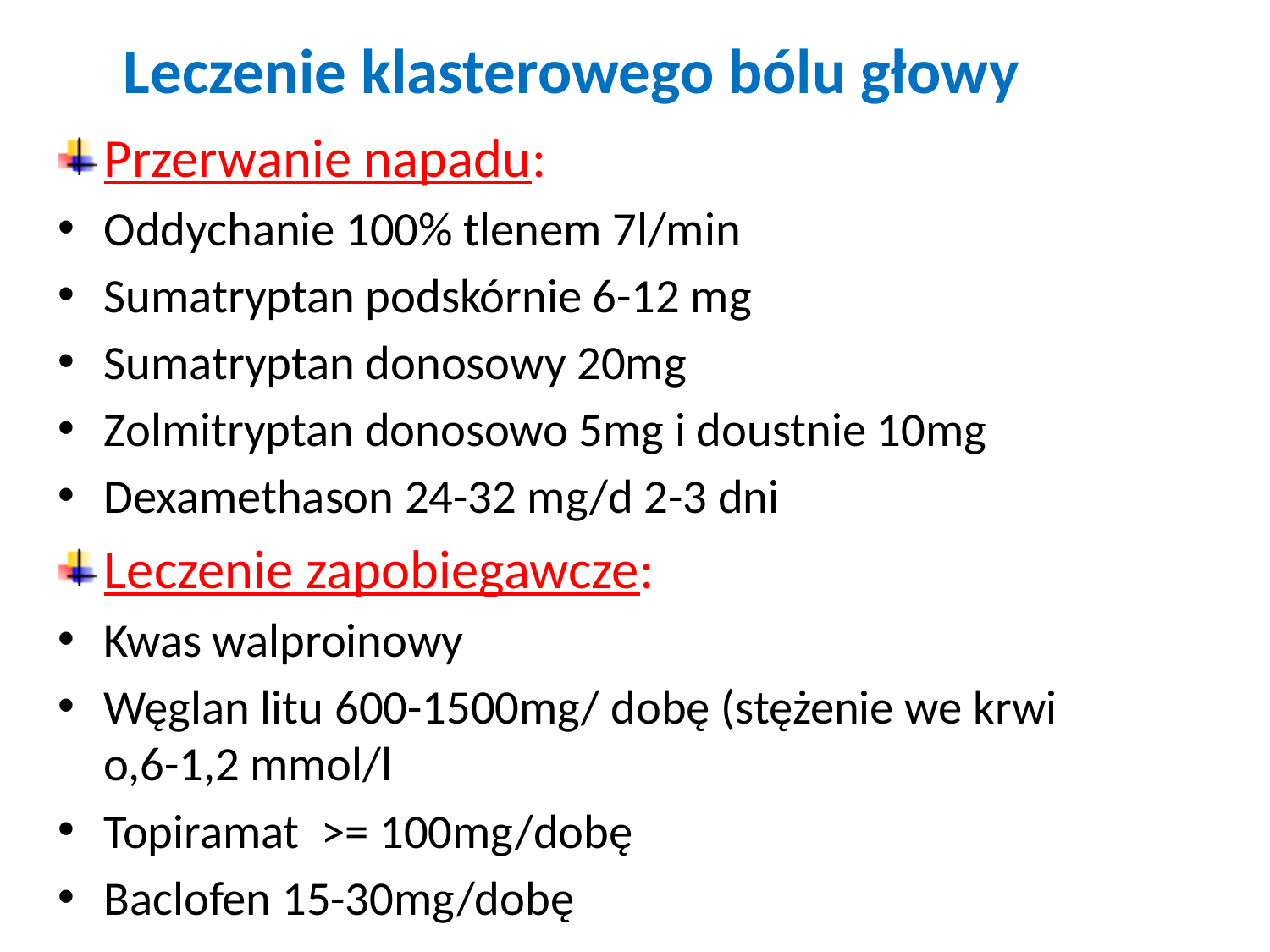

Leczenie klasterowego bólu głowy
Przerwanie napadu:
Oddychanie 100% tlenem 7l/min
Sumatryptan podskórnie 6-12 mg
Sumatryptan donosowy 20mg
Zolmitryptan donosowo 5mg i doustnie 10mg
Dexamethason 24-32 mg/d 2-3 dni
Leczenie zapobiegawcze:
Kwas walproinowy
Węglan litu 600-1500mg/ dobę (stężenie we krwi o,6-1,2 mmol/l
Topiramat  >= 100mg/dobę
Baclofen 15-30mg/dobę